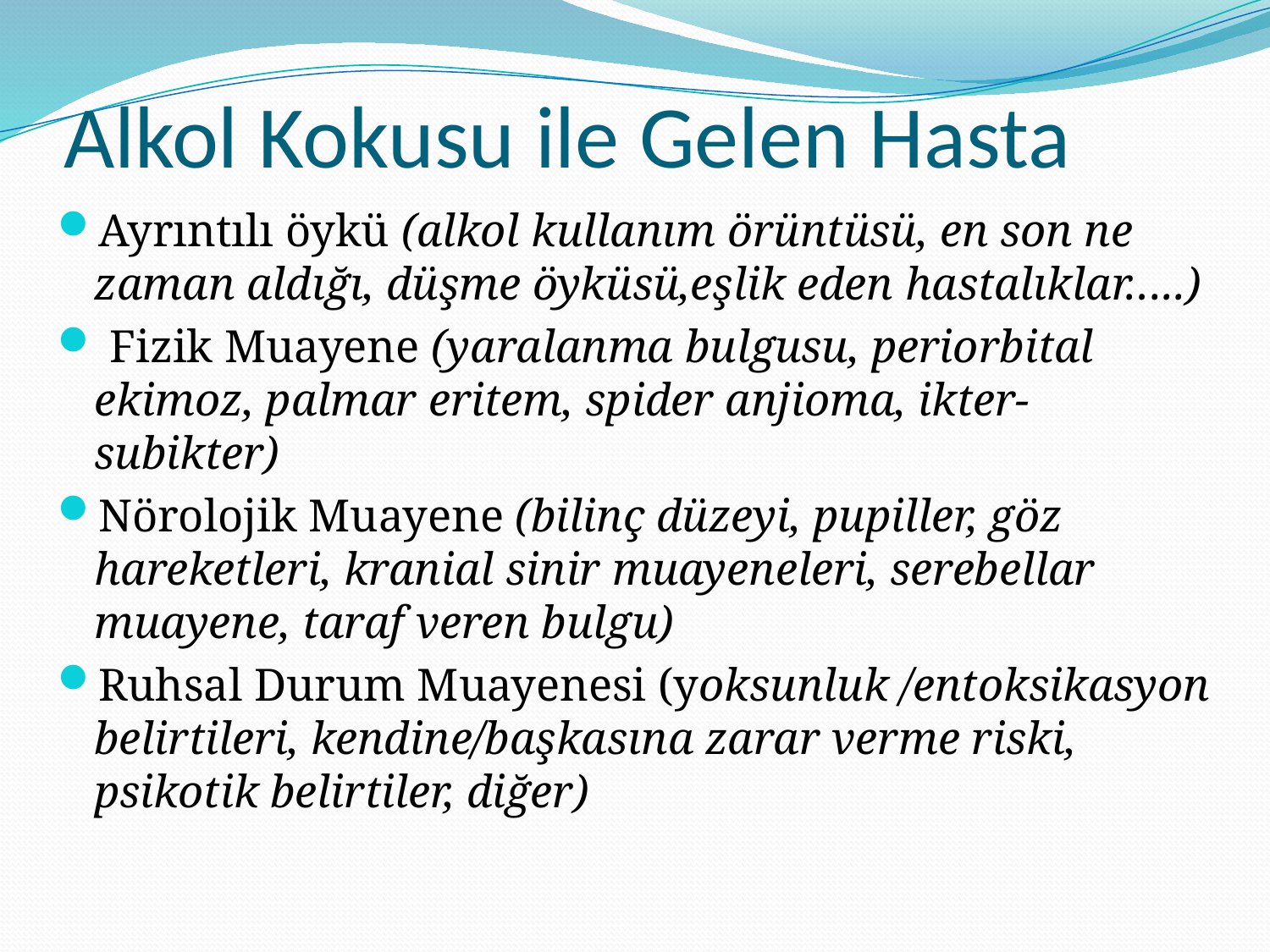

# Alkol Kokusu ile Gelen Hasta
Ayrıntılı öykü (alkol kullanım örüntüsü, en son ne zaman aldığı, düşme öyküsü,eşlik eden hastalıklar…..)
 Fizik Muayene (yaralanma bulgusu, periorbital ekimoz, palmar eritem, spider anjioma, ikter-subikter)
Nörolojik Muayene (bilinç düzeyi, pupiller, göz hareketleri, kranial sinir muayeneleri, serebellar muayene, taraf veren bulgu)
Ruhsal Durum Muayenesi (yoksunluk /entoksikasyon belirtileri, kendine/başkasına zarar verme riski, psikotik belirtiler, diğer)